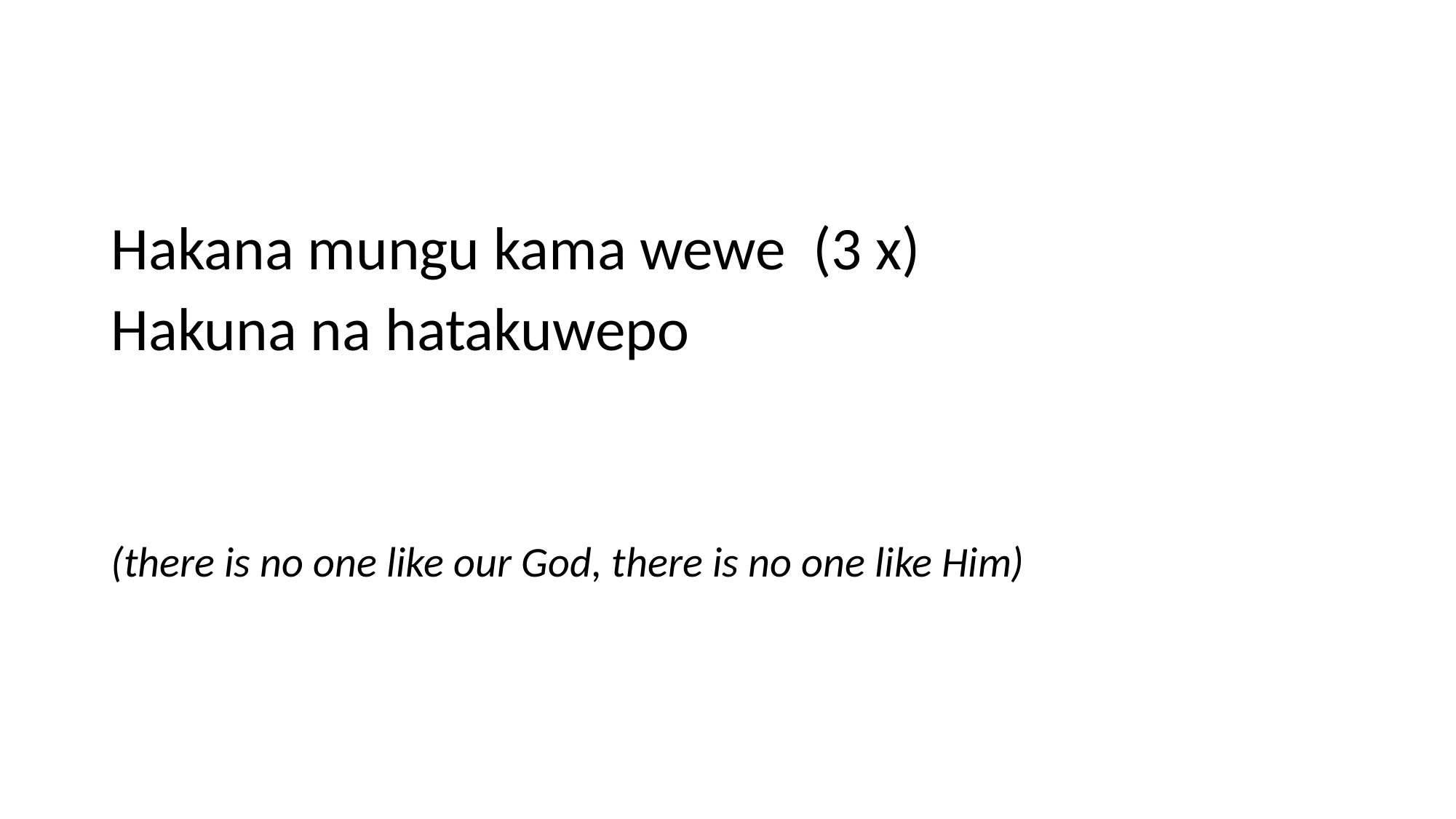

Hakana mungu kama wewe  (3 x)
Hakuna na hatakuwepo

(there is no one like our God, there is no one like Him)
#